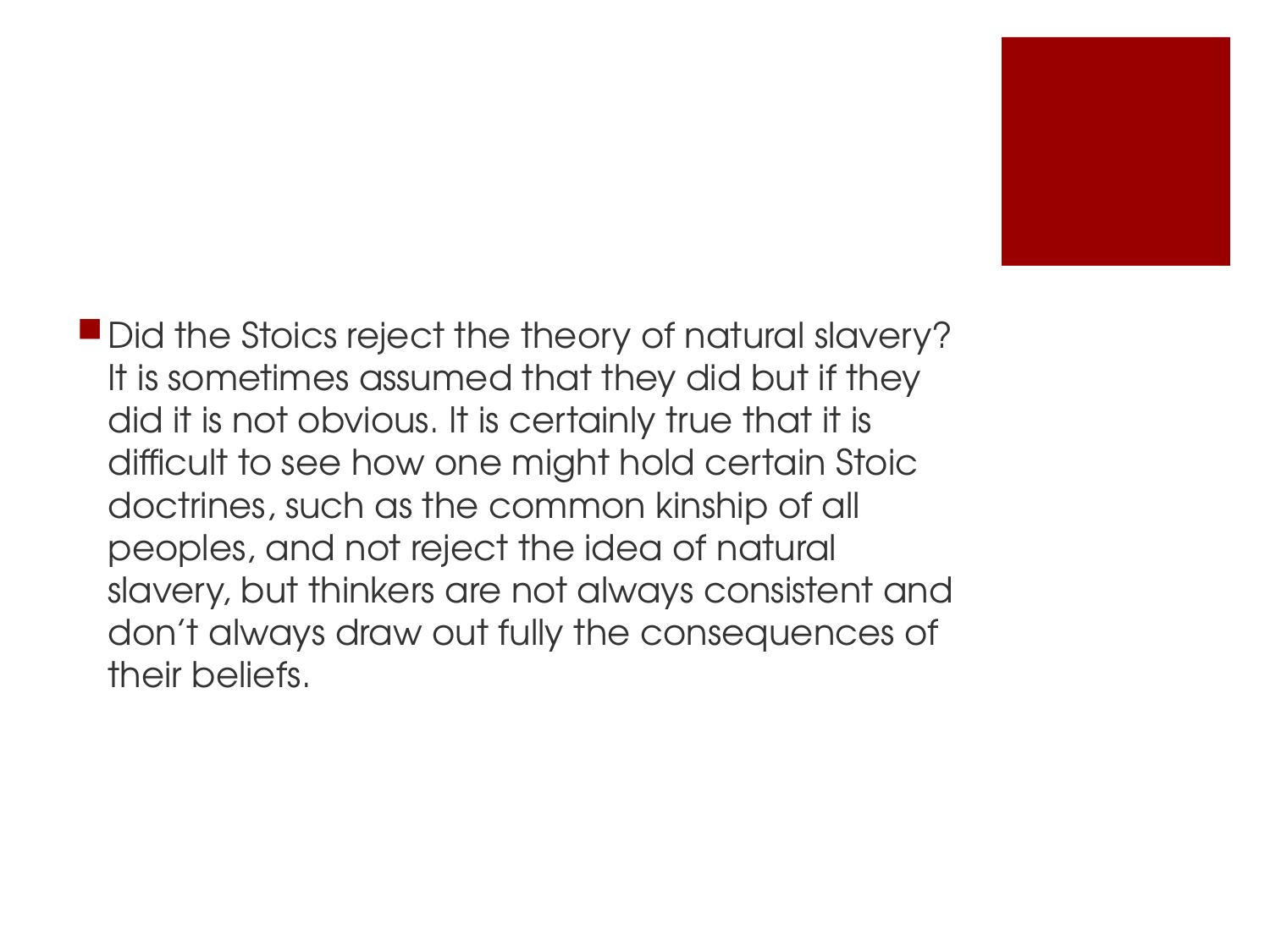

#
Did the Stoics reject the theory of natural slavery? It is sometimes assumed that they did but if they did it is not obvious. It is certainly true that it is difficult to see how one might hold certain Stoic doctrines, such as the common kinship of all peoples, and not reject the idea of natural slavery, but thinkers are not always consistent and don’t always draw out fully the consequences of their beliefs.